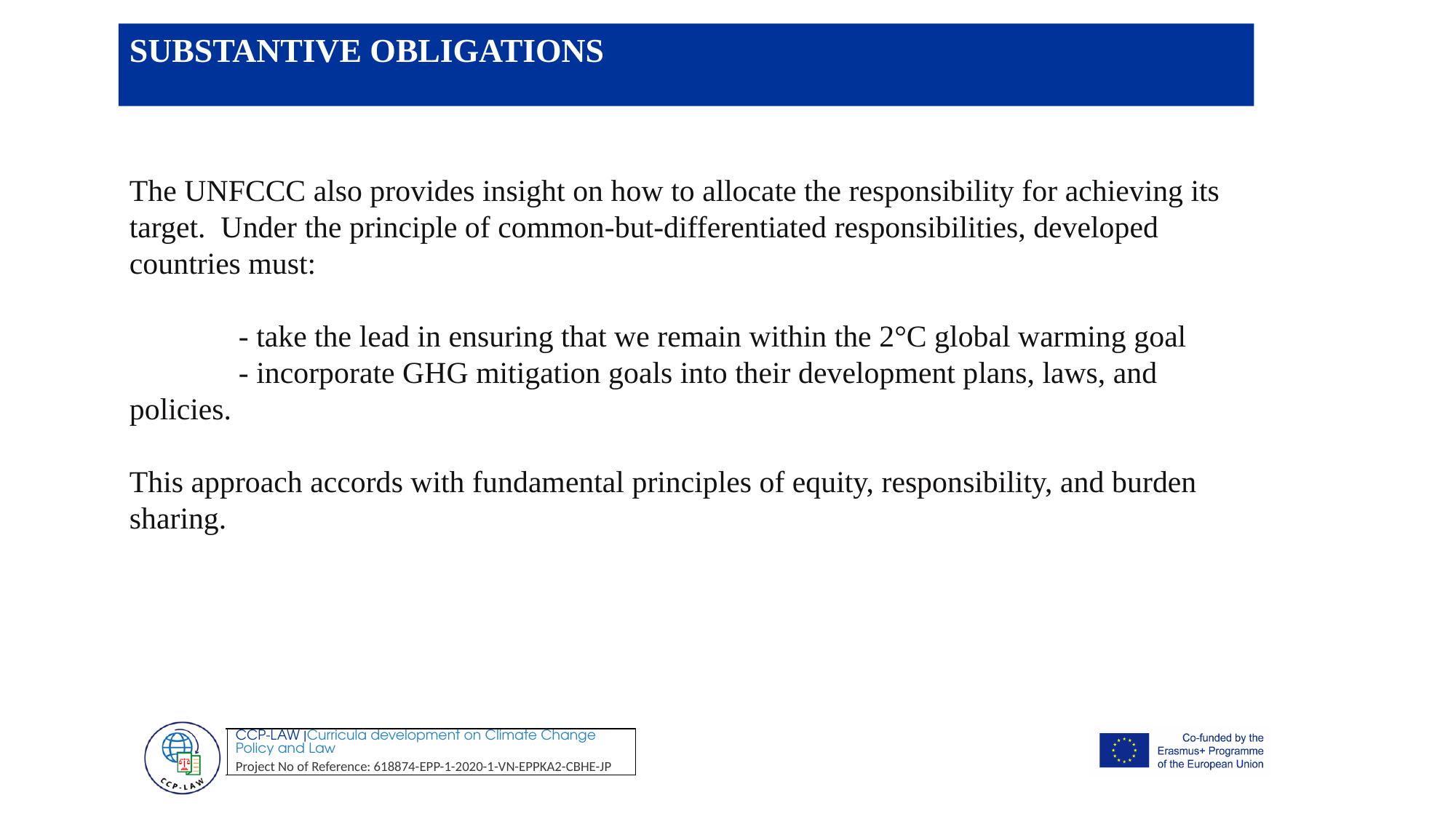

SUBSTANTIVE OBLIGATIONS

The UNFCCC also provides insight on how to allocate the responsibility for achieving its target.  Under the principle of common-but-differentiated responsibilities, developed countries must:

	- take the lead in ensuring that we remain within the 2°C global warming goal
	- incorporate GHG mitigation goals into their development plans, laws, and 	policies.

This approach accords with fundamental principles of equity, responsibility, and burden sharing.